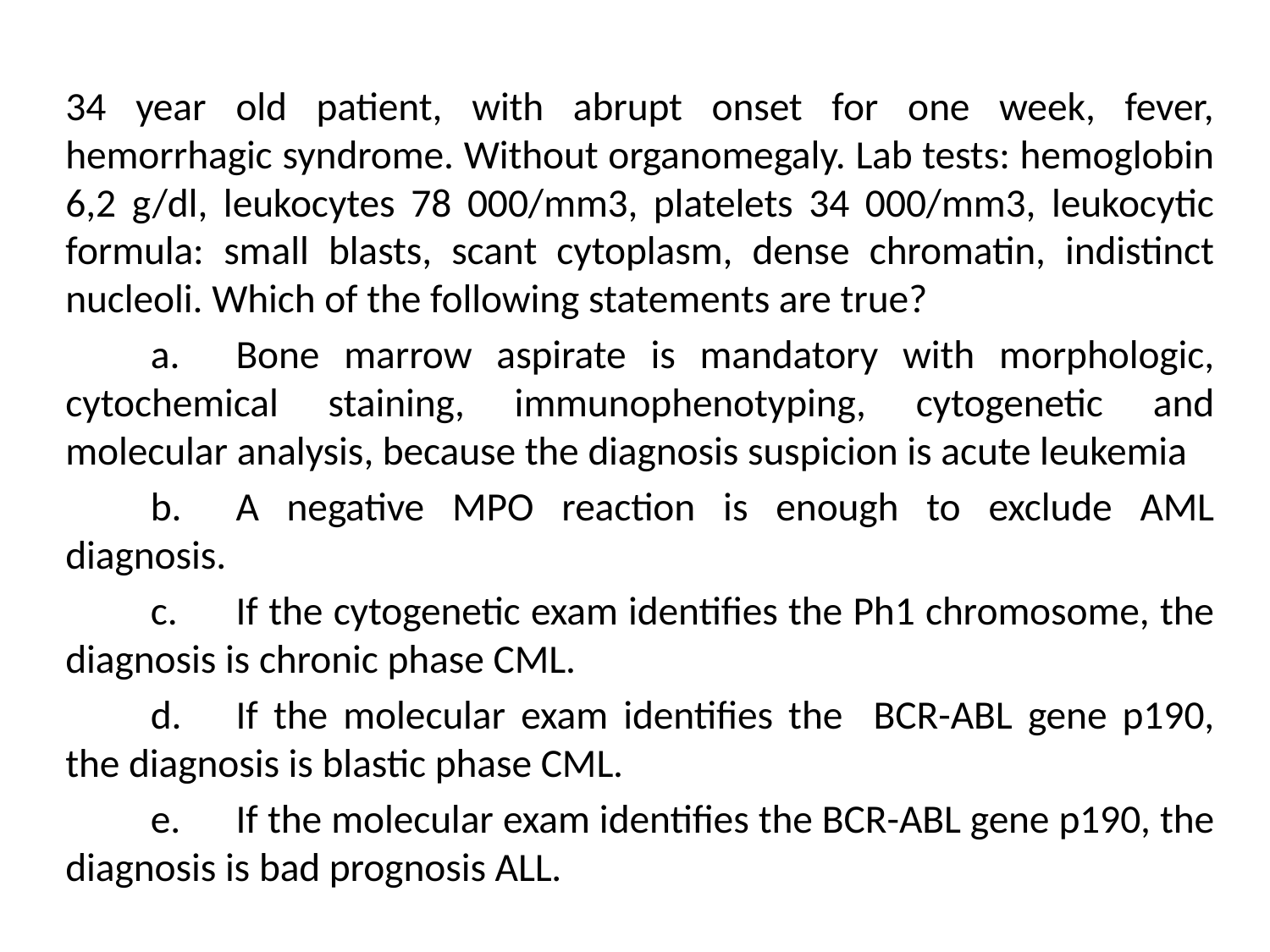

34 year old patient, with abrupt onset for one week, fever, hemorrhagic syndrome. Without organomegaly. Lab tests: hemoglobin 6,2 g/dl, leukocytes 78 000/mm3, platelets 34 000/mm3, leukocytic formula: small blasts, scant cytoplasm, dense chromatin, indistinct nucleoli. Which of the following statements are true?
	a.	Bone marrow aspirate is mandatory with morphologic, cytochemical staining, immunophenotyping, cytogenetic and molecular analysis, because the diagnosis suspicion is acute leukemia
	b.	A negative MPO reaction is enough to exclude AML diagnosis.
	c.	If the cytogenetic exam identifies the Ph1 chromosome, the diagnosis is chronic phase CML.
	d.	If the molecular exam identifies the  BCR-ABL gene p190, the diagnosis is blastic phase CML.
	e.	If the molecular exam identifies the BCR-ABL gene p190, the diagnosis is bad prognosis ALL.